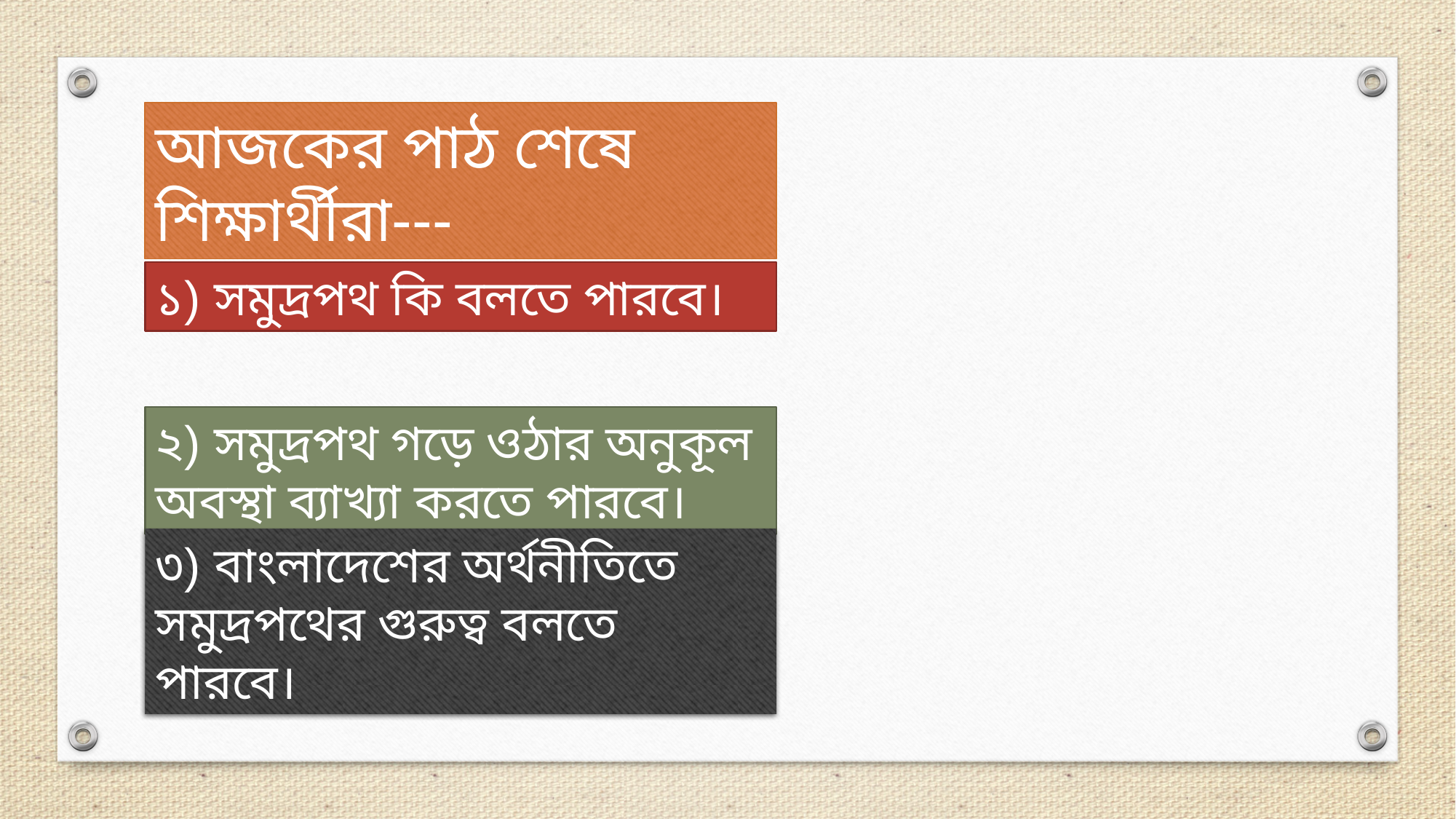

আজকের পাঠ শেষে শিক্ষার্থীরা---
১) সমুদ্রপথ কি বলতে পারবে।
২) সমুদ্রপথ গড়ে ওঠার অনুকূল  অবস্থা ব্যাখ্যা করতে পারবে।
৩) বাংলাদেশের অর্থনীতিতে সমুদ্রপথের গুরুত্ব বলতে পারবে।